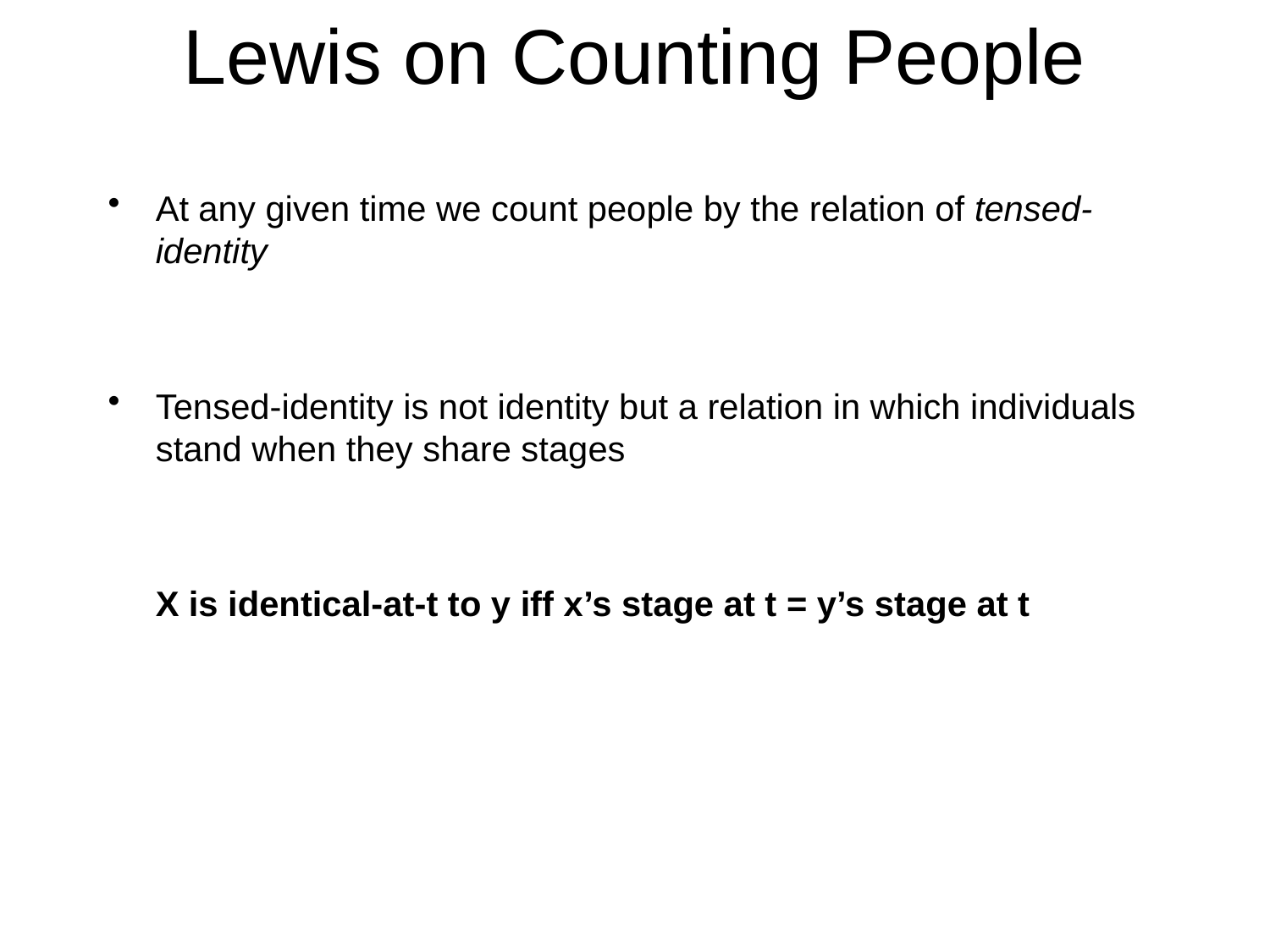

# Lewis on Counting People
At any given time we count people by the relation of tensed-identity
Tensed-identity is not identity but a relation in which individuals stand when they share stages
	X is identical-at-t to y iff x’s stage at t = y’s stage at t